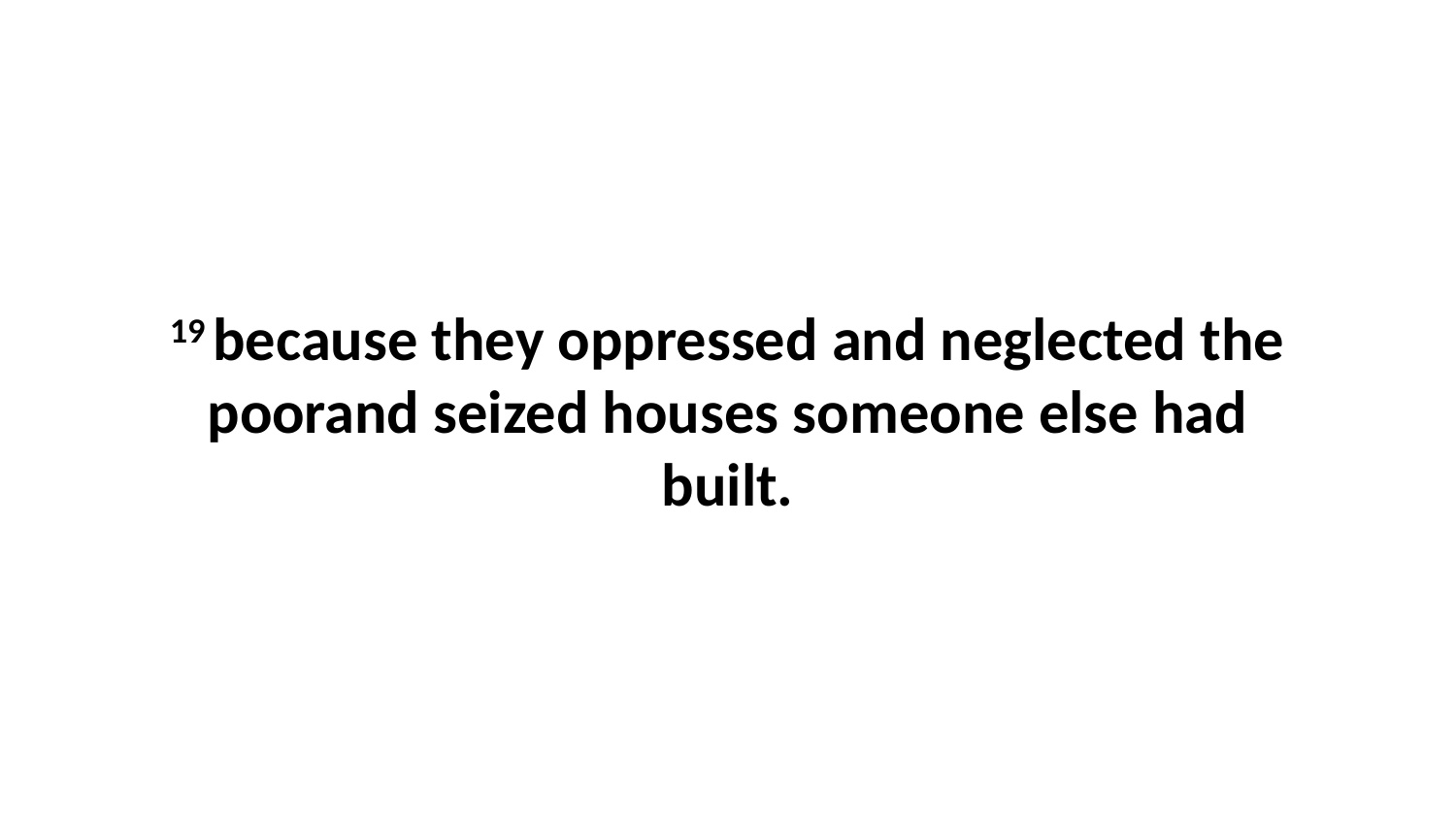

19 because they oppressed and neglected the poorand seized houses someone else had built.